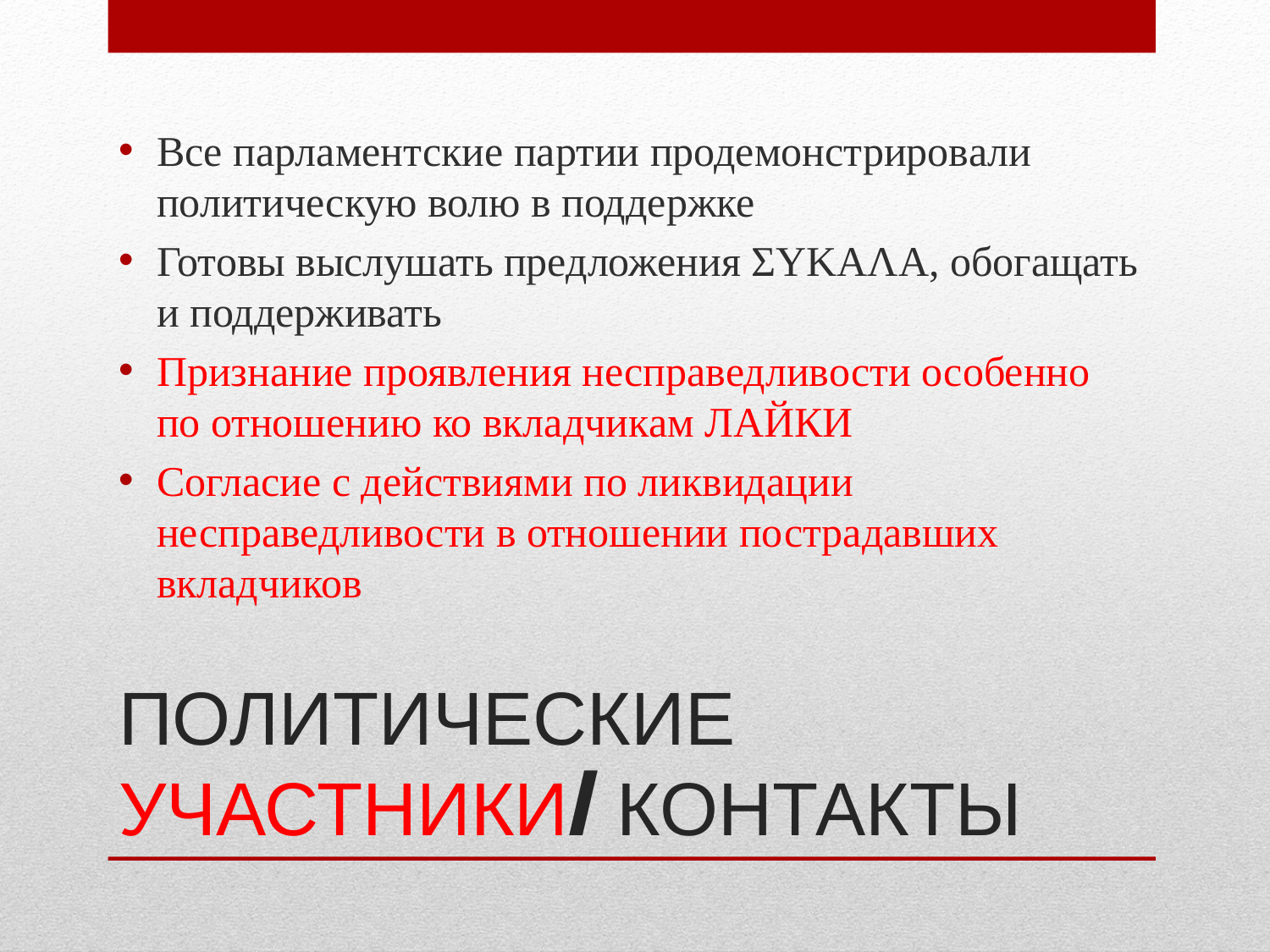

Все парламентские партии продемонстрировали политическую волю в поддержке
Готовы выслушать предложения ΣΥΚΑΛΑ, обогащать и поддерживать
Признание проявления несправедливости особенно по отношению ко вкладчикам ЛАЙКИ
Согласие с действиями по ликвидации несправедливости в отношении пострадавших вкладчиков
# ПОЛИТИЧЕСКИЕ УЧАСТНИКИ/ КОНТАКТЫ